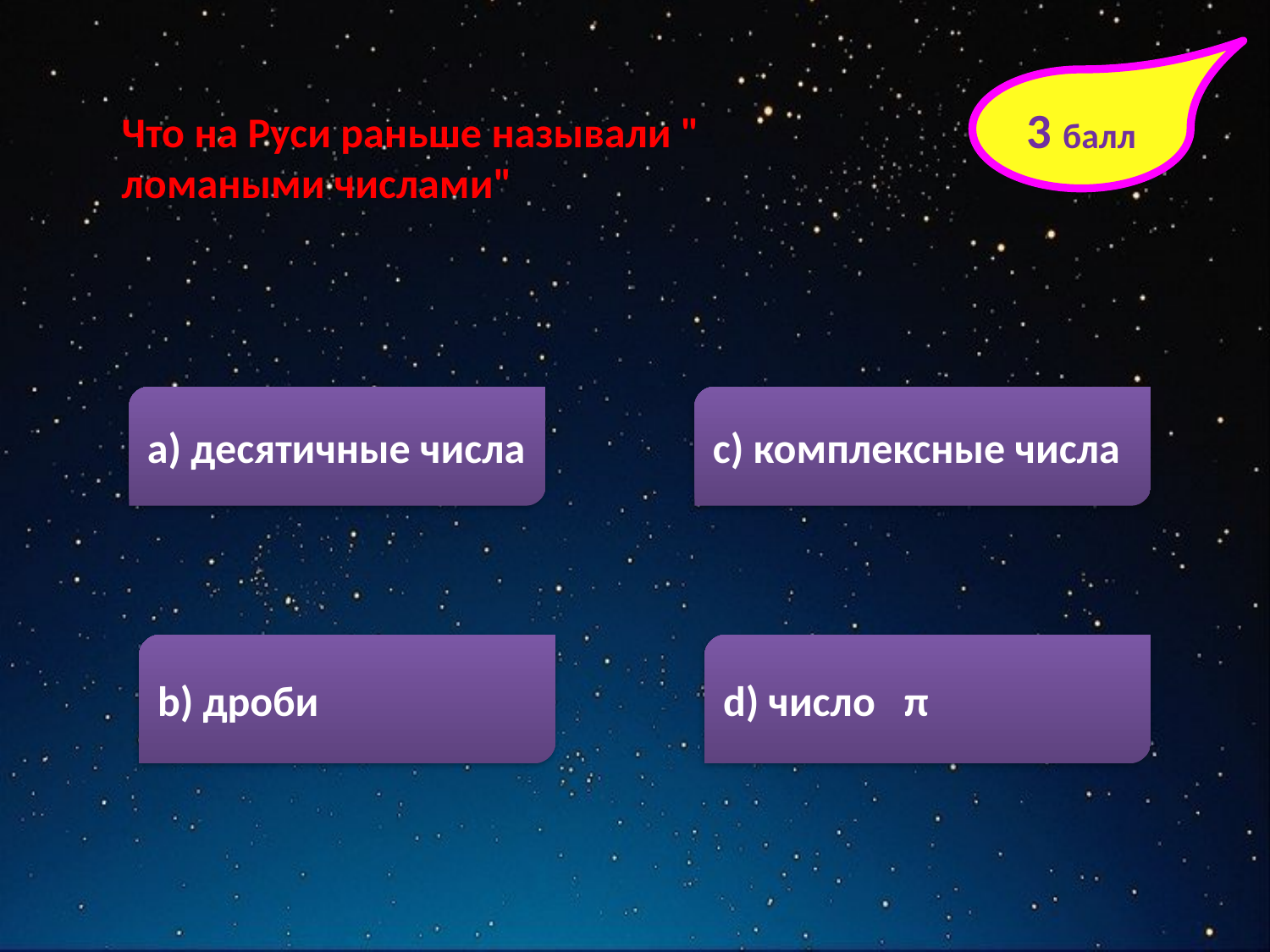

3 балл
Что на Руси раньше называли " ломаными числами"
а) десятичные числа
с) комплексные числа
b) дроби
d) число   π